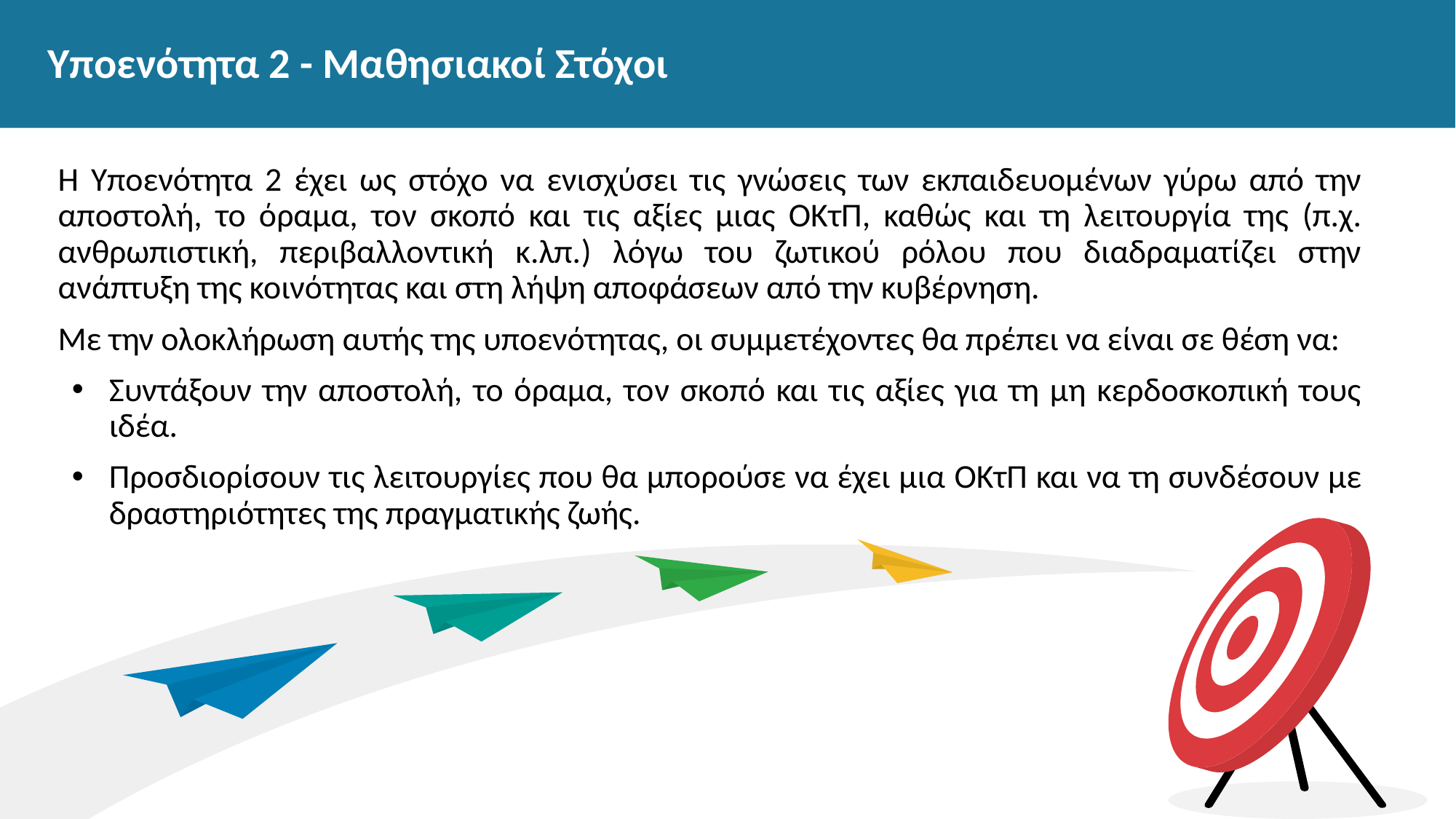

# Υποενότητα 2 - Μαθησιακοί Στόχοι
Η Υποενότητα 2 έχει ως στόχο να ενισχύσει τις γνώσεις των εκπαιδευομένων γύρω από την αποστολή, το όραμα, τον σκοπό και τις αξίες μιας ΟΚτΠ, καθώς και τη λειτουργία της (π.χ. ανθρωπιστική, περιβαλλοντική κ.λπ.) λόγω του ζωτικού ρόλου που διαδραματίζει στην ανάπτυξη της κοινότητας και στη λήψη αποφάσεων από την κυβέρνηση.
Με την ολοκλήρωση αυτής της υποενότητας, οι συμμετέχοντες θα πρέπει να είναι σε θέση να:
Συντάξουν την αποστολή, το όραμα, τον σκοπό και τις αξίες για τη μη κερδοσκοπική τους ιδέα.
Προσδιορίσουν τις λειτουργίες που θα μπορούσε να έχει μια ΟΚτΠ και να τη συνδέσουν με δραστηριότητες της πραγματικής ζωής.